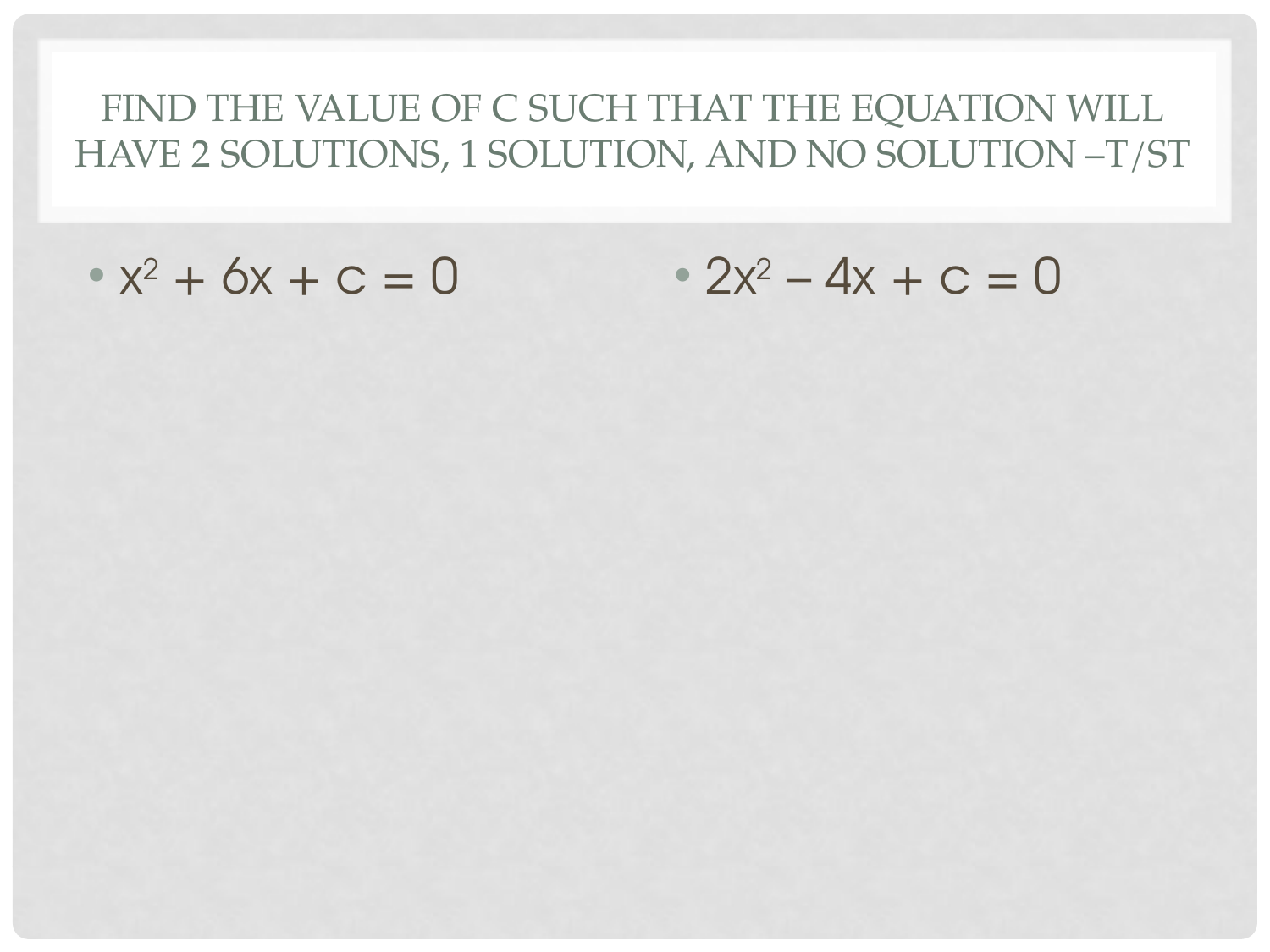

# Find the value of c such that the equation will have 2 solutions, 1 solution, and no solution –t/ST
x2 + 6x + c = 0
2x2 – 4x + c = 0